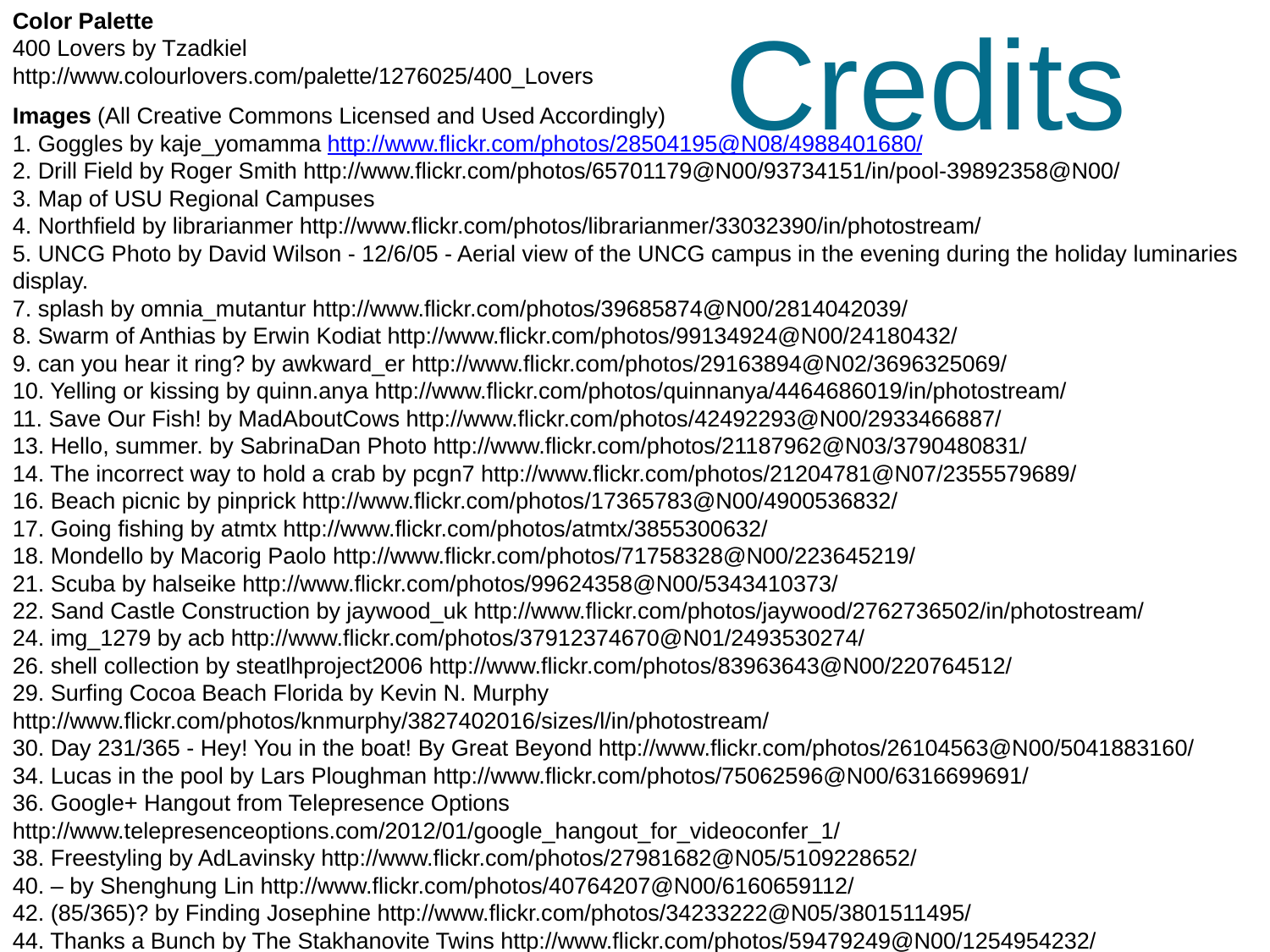

Color Palette
400 Lovers by Tzadkiel
http://www.colourlovers.com/palette/1276025/400_Lovers
# Credits
Images (All Creative Commons Licensed and Used Accordingly)
1. Goggles by kaje_yomamma http://www.flickr.com/photos/28504195@N08/4988401680/
2. Drill Field by Roger Smith http://www.flickr.com/photos/65701179@N00/93734151/in/pool-39892358@N00/
3. Map of USU Regional Campuses
4. Northfield by librarianmer http://www.flickr.com/photos/librarianmer/33032390/in/photostream/
5. UNCG Photo by David Wilson - 12/6/05 - Aerial view of the UNCG campus in the evening during the holiday luminaries display.
7. splash by omnia_mutantur http://www.flickr.com/photos/39685874@N00/2814042039/
8. Swarm of Anthias by Erwin Kodiat http://www.flickr.com/photos/99134924@N00/24180432/
9. can you hear it ring? by awkward_er http://www.flickr.com/photos/29163894@N02/3696325069/
10. Yelling or kissing by quinn.anya http://www.flickr.com/photos/quinnanya/4464686019/in/photostream/
11. Save Our Fish! by MadAboutCows http://www.flickr.com/photos/42492293@N00/2933466887/
13. Hello, summer. by SabrinaDan Photo http://www.flickr.com/photos/21187962@N03/3790480831/
14. The incorrect way to hold a crab by pcgn7 http://www.flickr.com/photos/21204781@N07/2355579689/
16. Beach picnic by pinprick http://www.flickr.com/photos/17365783@N00/4900536832/
17. Going fishing by atmtx http://www.flickr.com/photos/atmtx/3855300632/
18. Mondello by Macorig Paolo http://www.flickr.com/photos/71758328@N00/223645219/
21. Scuba by halseike http://www.flickr.com/photos/99624358@N00/5343410373/
22. Sand Castle Construction by jaywood_uk http://www.flickr.com/photos/jaywood/2762736502/in/photostream/
24. img_1279 by acb http://www.flickr.com/photos/37912374670@N01/2493530274/
26. shell collection by steatlhproject2006 http://www.flickr.com/photos/83963643@N00/220764512/
29. Surfing Cocoa Beach Florida by Kevin N. Murphy http://www.flickr.com/photos/knmurphy/3827402016/sizes/l/in/photostream/
30. Day 231/365 - Hey! You in the boat! By Great Beyond http://www.flickr.com/photos/26104563@N00/5041883160/
34. Lucas in the pool by Lars Ploughman http://www.flickr.com/photos/75062596@N00/6316699691/
36. Google+ Hangout from Telepresence Options http://www.telepresenceoptions.com/2012/01/google_hangout_for_videoconfer_1/
38. Freestyling by AdLavinsky http://www.flickr.com/photos/27981682@N05/5109228652/
40. – by Shenghung Lin http://www.flickr.com/photos/40764207@N00/6160659112/
42. (85/365)? by Finding Josephine http://www.flickr.com/photos/34233222@N05/3801511495/
44. Thanks a Bunch by The Stakhanovite Twins http://www.flickr.com/photos/59479249@N00/1254954232/